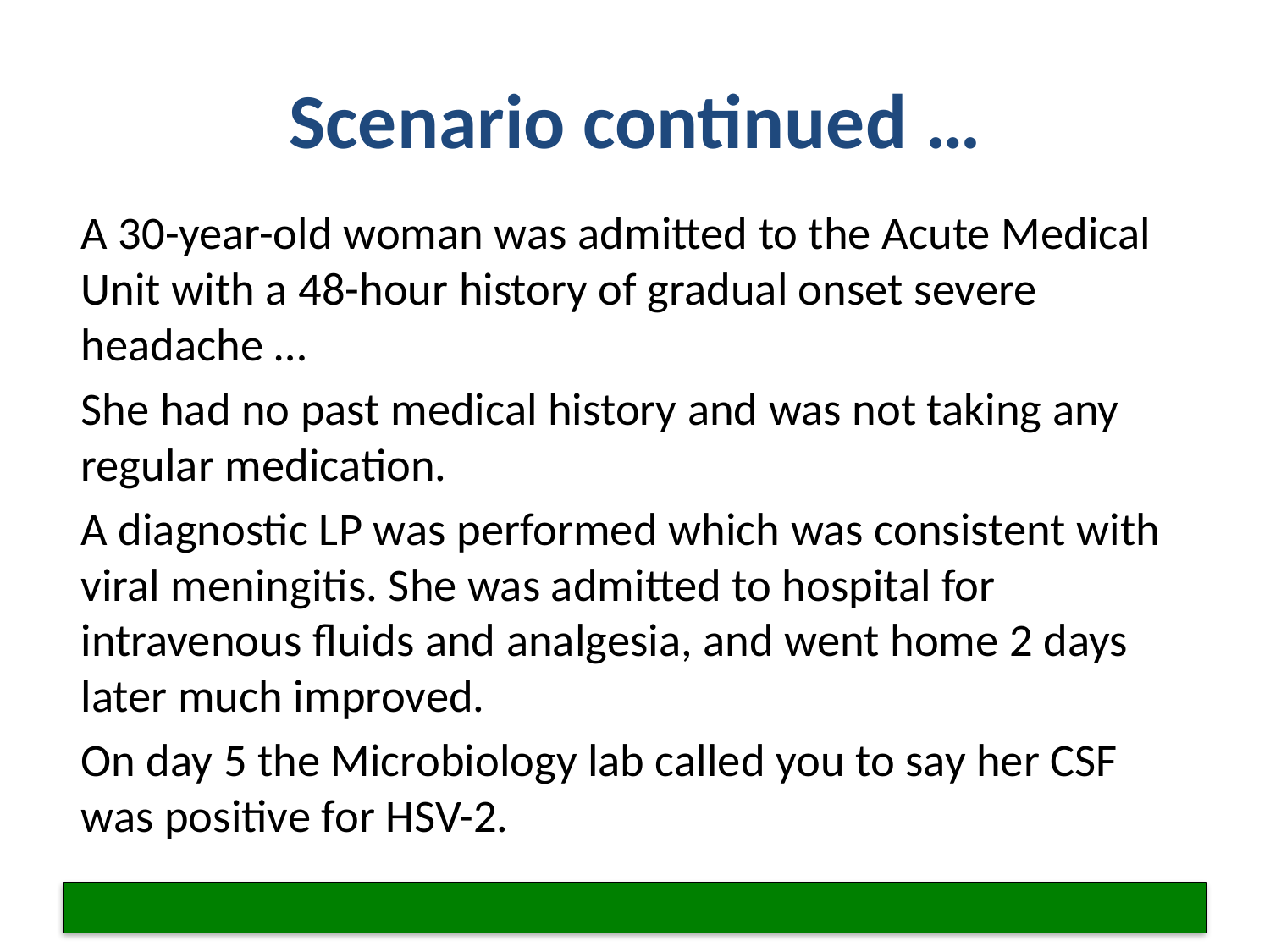

# Scenario continued …
A 30-year-old woman was admitted to the Acute Medical Unit with a 48-hour history of gradual onset severe headache …
She had no past medical history and was not taking any regular medication.
A diagnostic LP was performed which was consistent with viral meningitis. She was admitted to hospital for intravenous fluids and analgesia, and went home 2 days later much improved.
On day 5 the Microbiology lab called you to say her CSF was positive for HSV-2.